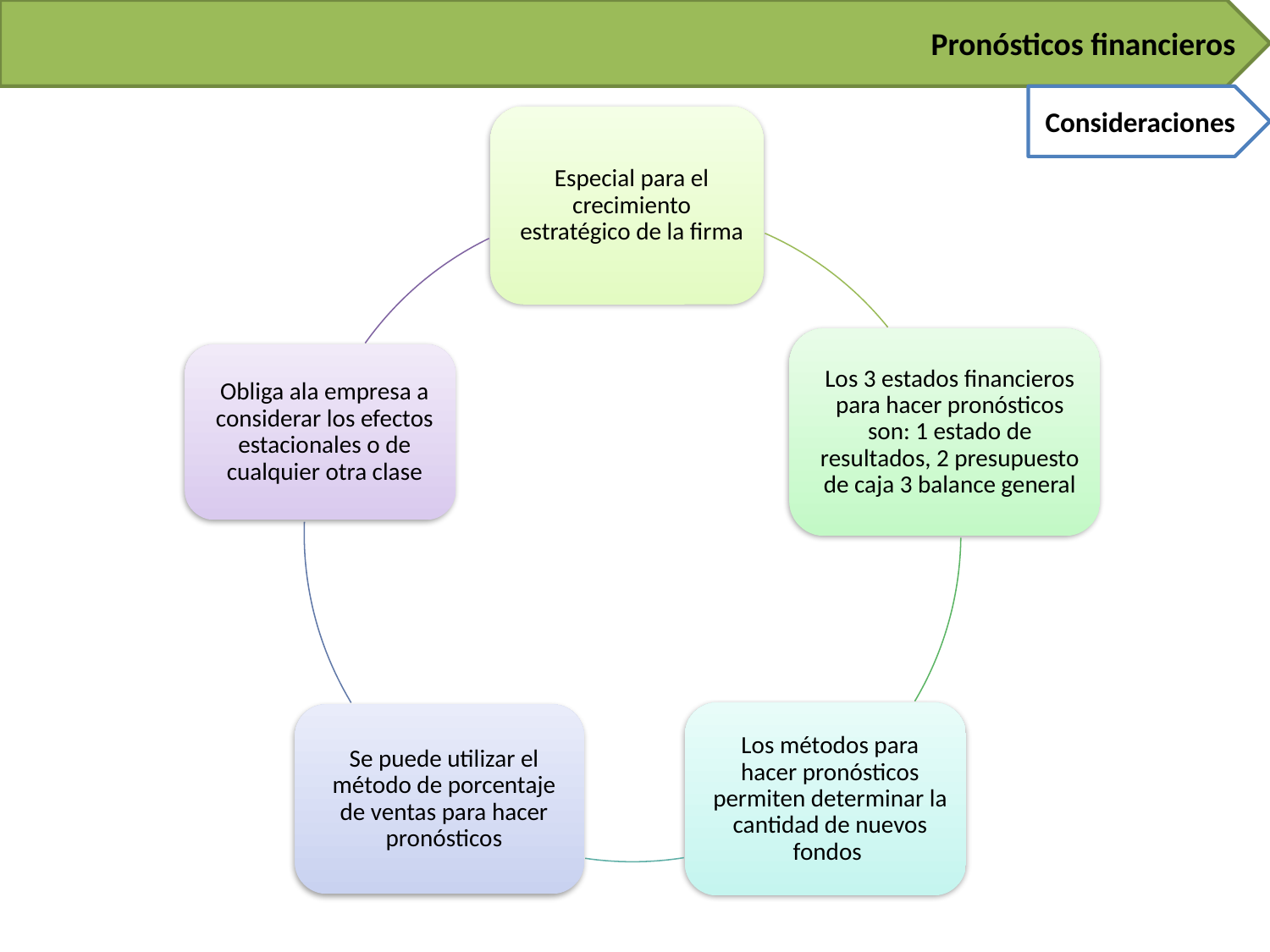

Pronósticos financieros
Consideraciones
Especial para el crecimiento estratégico de la firma
Los 3 estados financieros para hacer pronósticos son: 1 estado de resultados, 2 presupuesto de caja 3 balance general
Los métodos para hacer pronósticos permiten determinar la cantidad de nuevos fondos
Se puede utilizar el método de porcentaje de ventas para hacer pronósticos
Obliga ala empresa a considerar los efectos estacionales o de cualquier otra clase